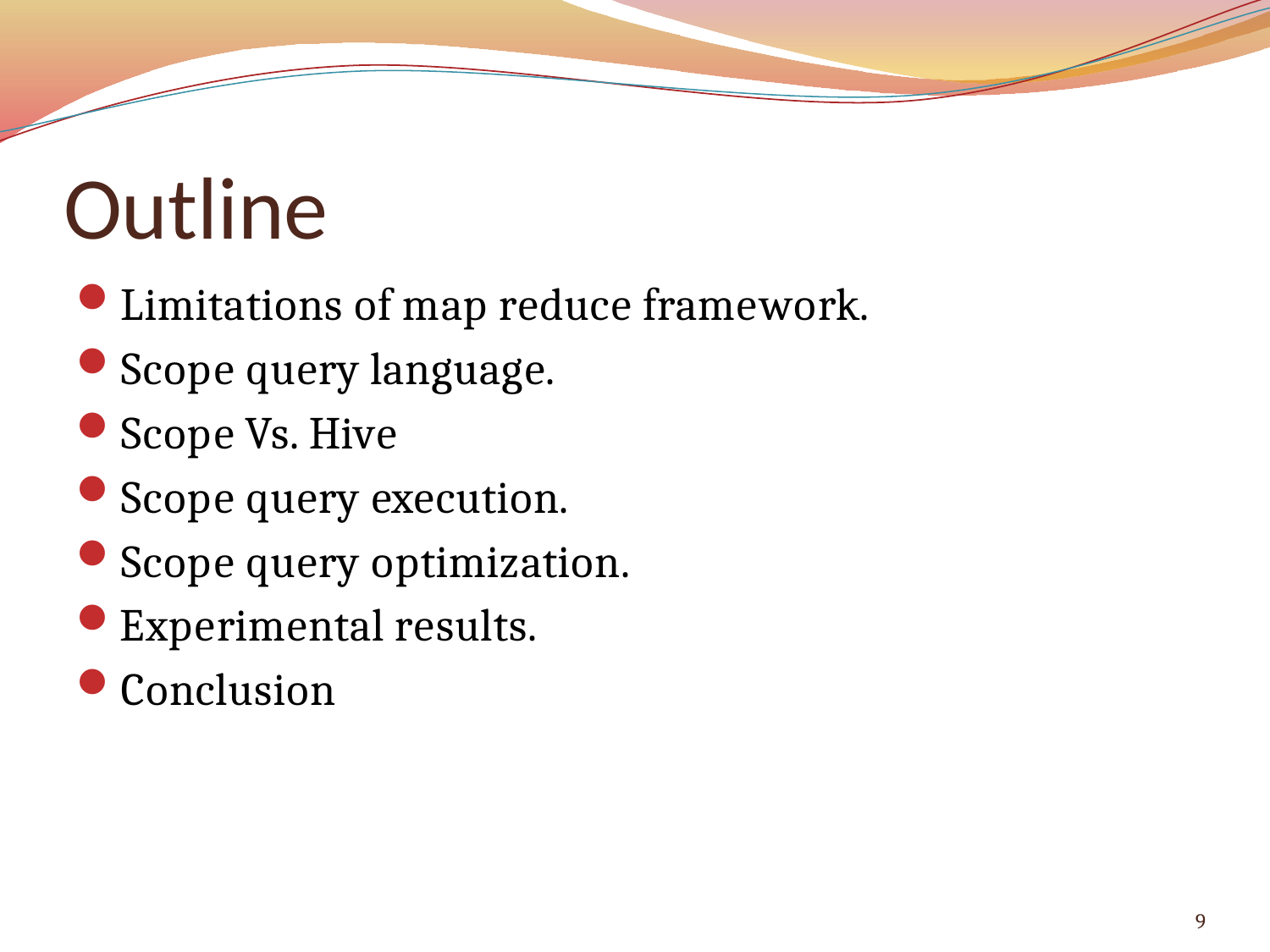

# Outline
Limitations of map reduce framework.
Scope query language.
Scope Vs. Hive
Scope query execution.
Scope query optimization.
Experimental results.
Conclusion
9